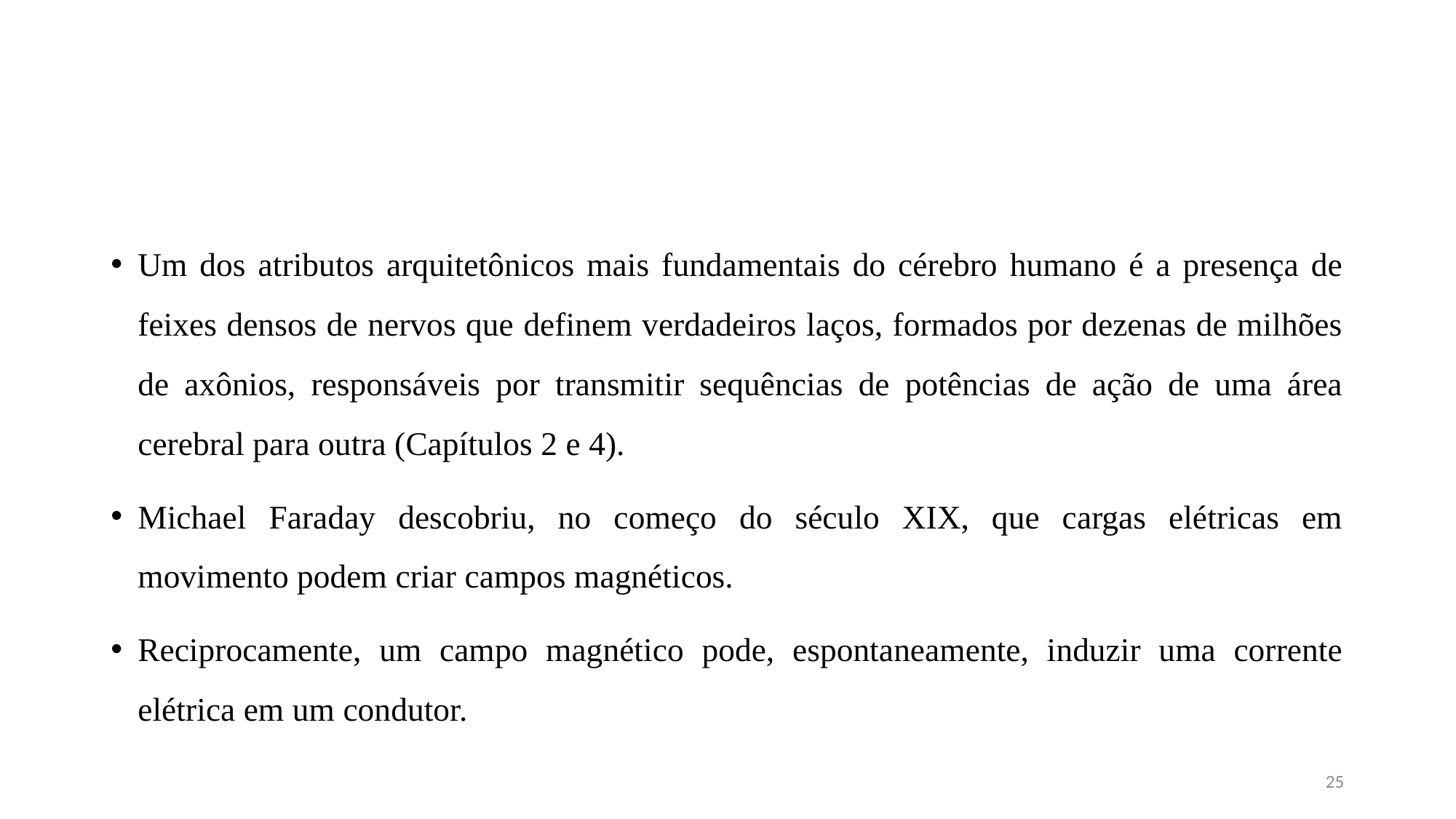

#
Um dos atributos arquitetônicos mais fundamentais do cérebro humano é a presença de feixes densos de nervos que definem verdadeiros laços, formados por dezenas de milhões de axônios, responsáveis por transmitir sequências de potências de ação de uma área cerebral para outra (Capítulos 2 e 4).
Michael Faraday descobriu, no começo do século XIX, que cargas elétricas em movimento podem criar campos magnéticos.
Reciprocamente, um campo magnético pode, espontaneamente, induzir uma corrente elétrica em um condutor.

25